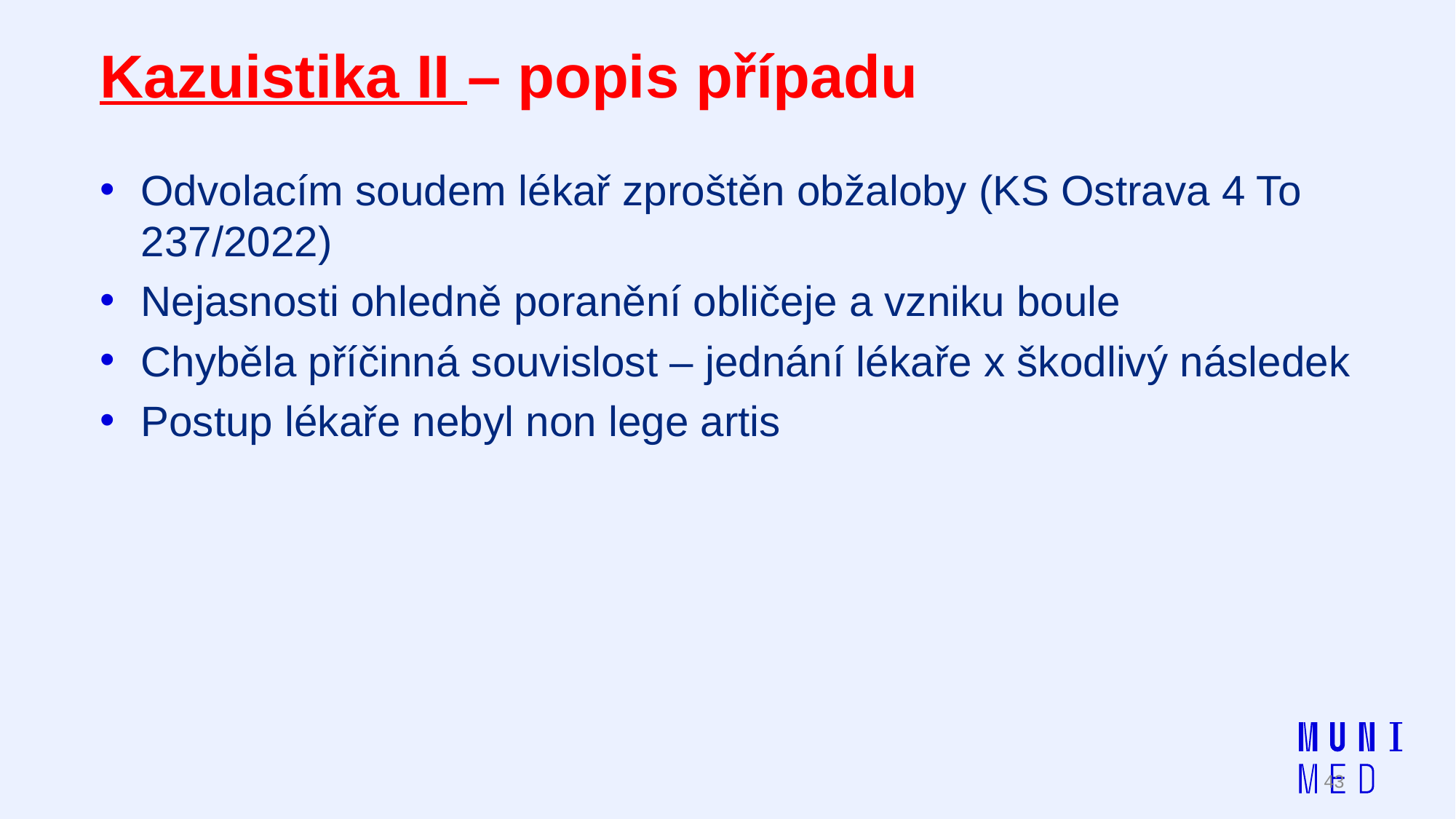

# Kazuistika II – popis případu
Odvolacím soudem lékař zproštěn obžaloby (KS Ostrava 4 To 237/2022)
Nejasnosti ohledně poranění obličeje a vzniku boule
Chyběla příčinná souvislost – jednání lékaře x škodlivý následek
Postup lékaře nebyl non lege artis
43